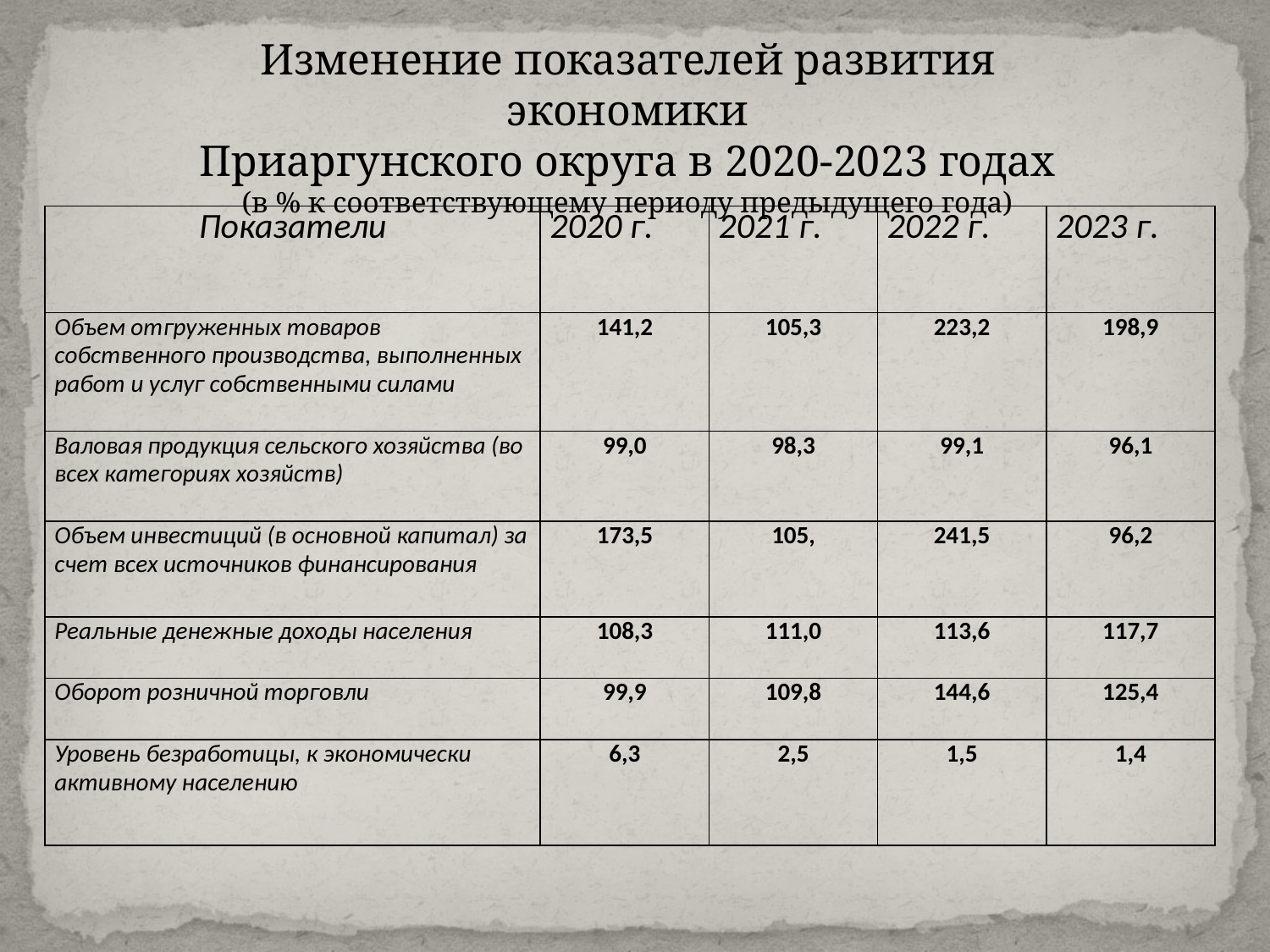

Изменение показателей развития экономики
Приаргунского округа в 2020-2023 годах
(в % к соответствующему периоду предыдущего года)
| Показатели | 2020 г. | 2021 г. | 2022 г. | 2023 г. |
| --- | --- | --- | --- | --- |
| Объем отгруженных товаров собственного производства, выполненных работ и услуг собственными силами | 141,2 | 105,3 | 223,2 | 198,9 |
| Валовая продукция сельского хозяйства (во всех категориях хозяйств) | 99,0 | 98,3 | 99,1 | 96,1 |
| Объем инвестиций (в основной капитал) за счет всех источников финансирования | 173,5 | 105, | 241,5 | 96,2 |
| Реальные денежные доходы населения | 108,3 | 111,0 | 113,6 | 117,7 |
| Оборот розничной торговли | 99,9 | 109,8 | 144,6 | 125,4 |
| Уровень безработицы, к экономически активному населению | 6,3 | 2,5 | 1,5 | 1,4 |